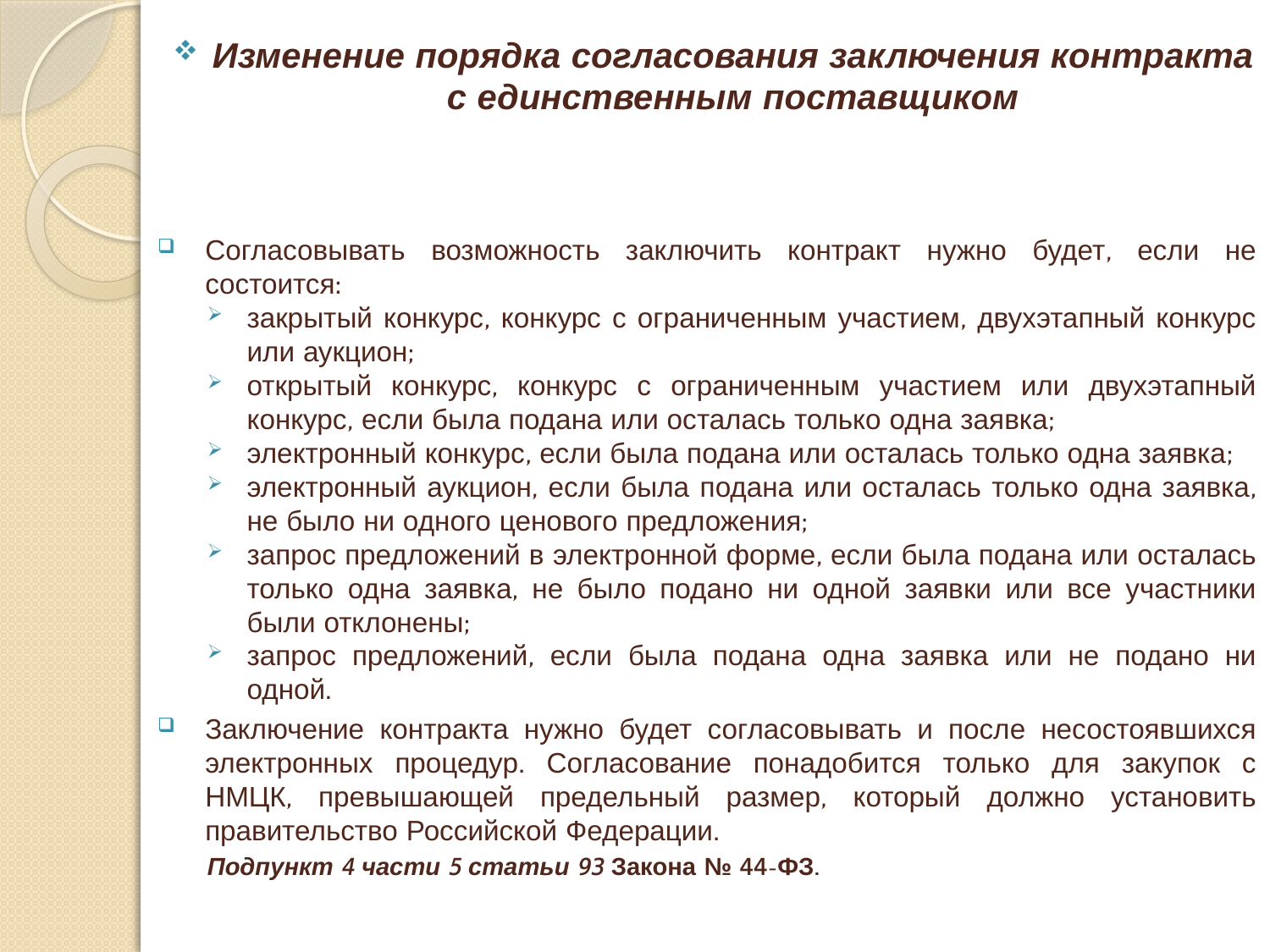

Изменение порядка согласования заключения контракта с единственным поставщиком
Согласовывать возможность заключить контракт нужно будет, если не состоится:
закрытый конкурс, конкурс с ограниченным участием, двухэтапный конкурс или аукцион;
открытый конкурс, конкурс с ограниченным участием или двухэтапный конкурс, если была подана или осталась только одна заявка;
электронный конкурс, если была подана или осталась только одна заявка;
электронный аукцион, если была подана или осталась только одна заявка, не было ни одного ценового предложения;
запрос предложений в электронной форме, если была подана или осталась только одна заявка, не было подано ни одной заявки или все участники были отклонены;
запрос предложений, если была подана одна заявка или не подано ни одной.
Заключение контракта нужно будет согласовывать и после несостоявшихся электронных процедур. Согласование понадобится только для закупок с НМЦК, превышающей предельный размер, который должно установить правительство Российской Федерации.
Подпункт 4 части 5 статьи 93 Закона № 44-ФЗ.